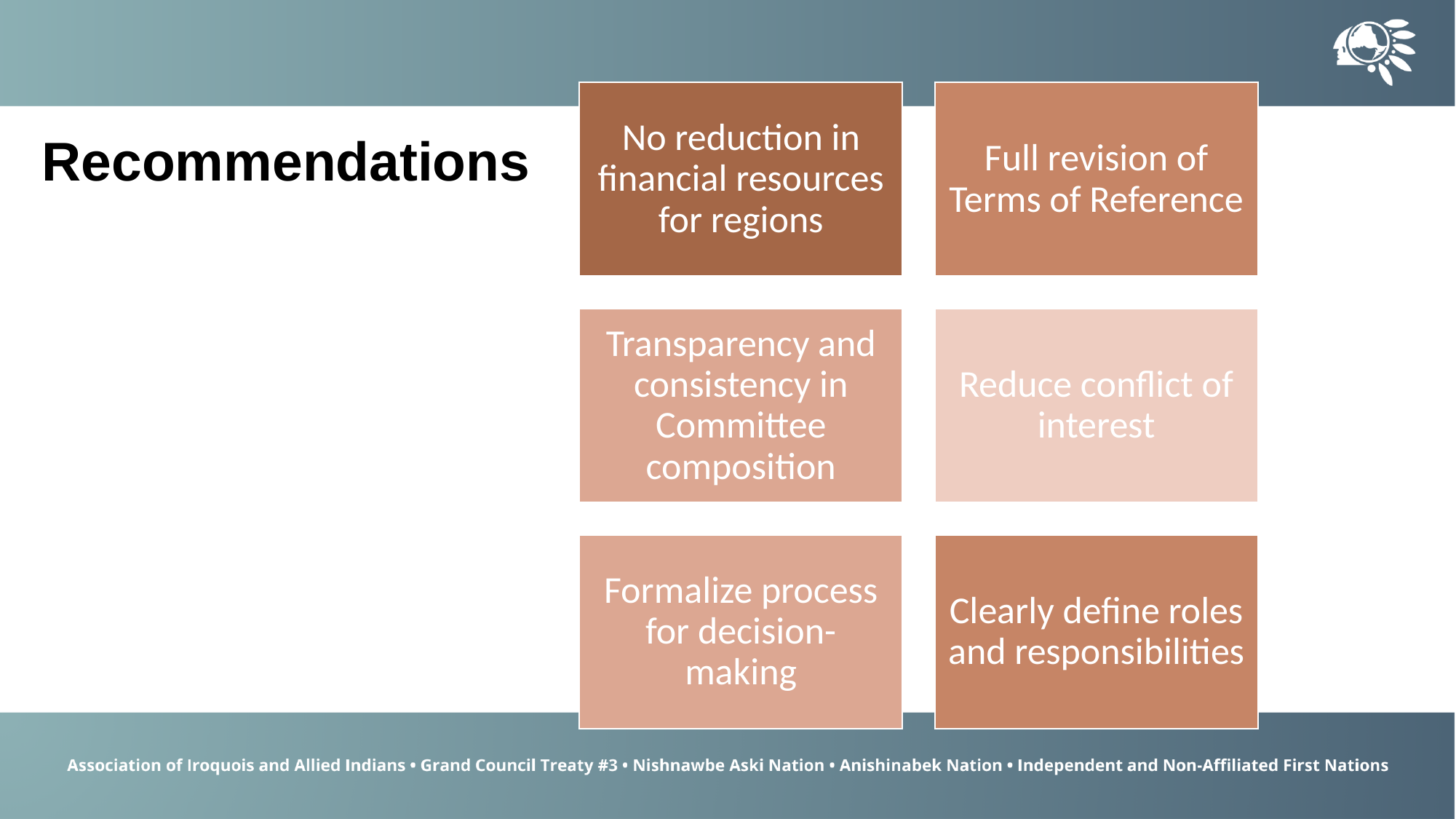

No reduction in financial resources for regions
Full revision of Terms of Reference
Transparency and consistency in Committee composition
Reduce conflict of interest
Formalize process for decision-making
Clearly define roles and responsibilities
Recommendations